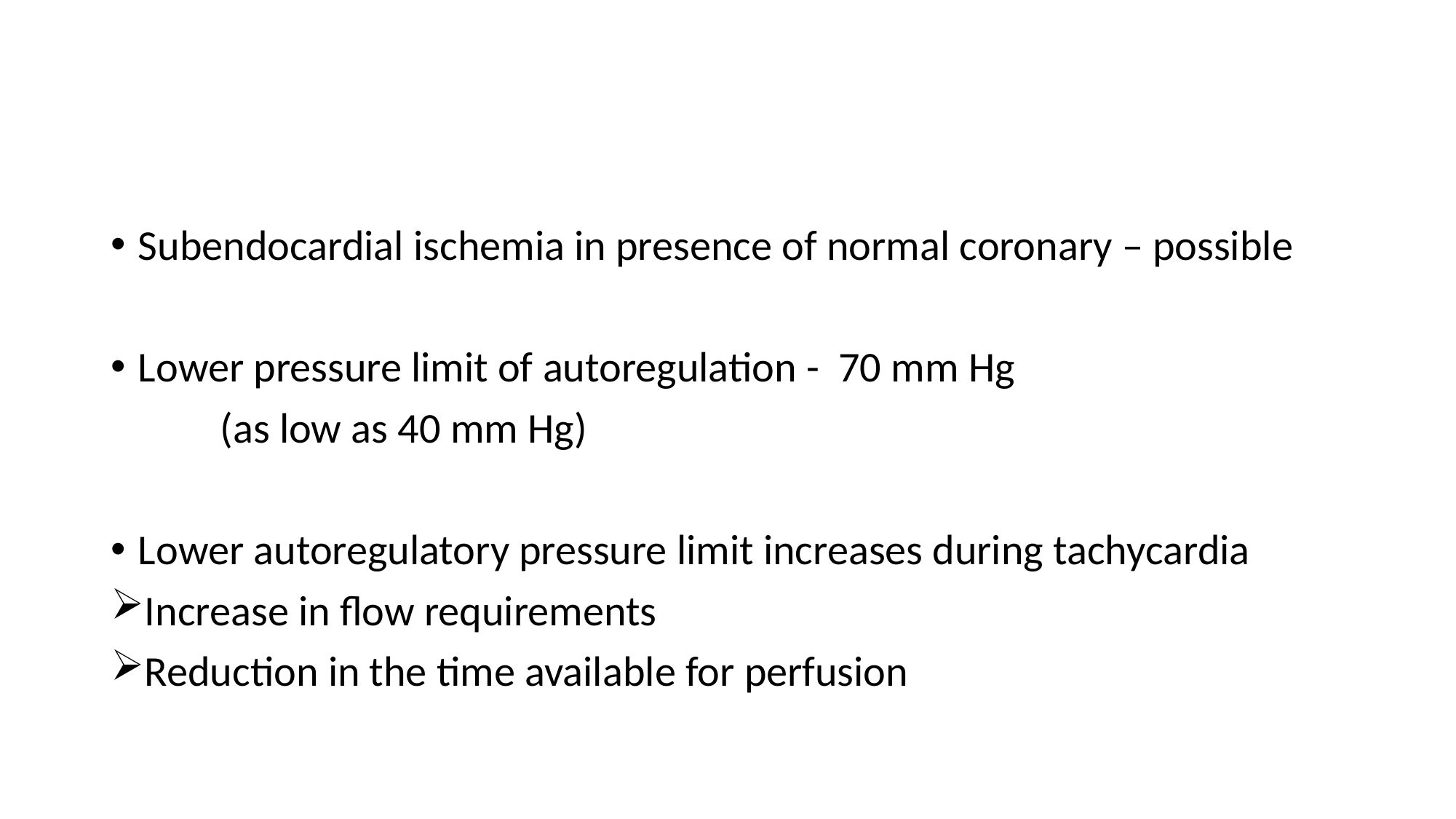

#
Subendocardial ischemia in presence of normal coronary – possible

Lower pressure limit of autoregulation -  70 mm Hg
	(as low as 40 mm Hg)

Lower autoregulatory pressure limit increases during tachycardia
Increase in flow requirements
Reduction in the time available for perfusion